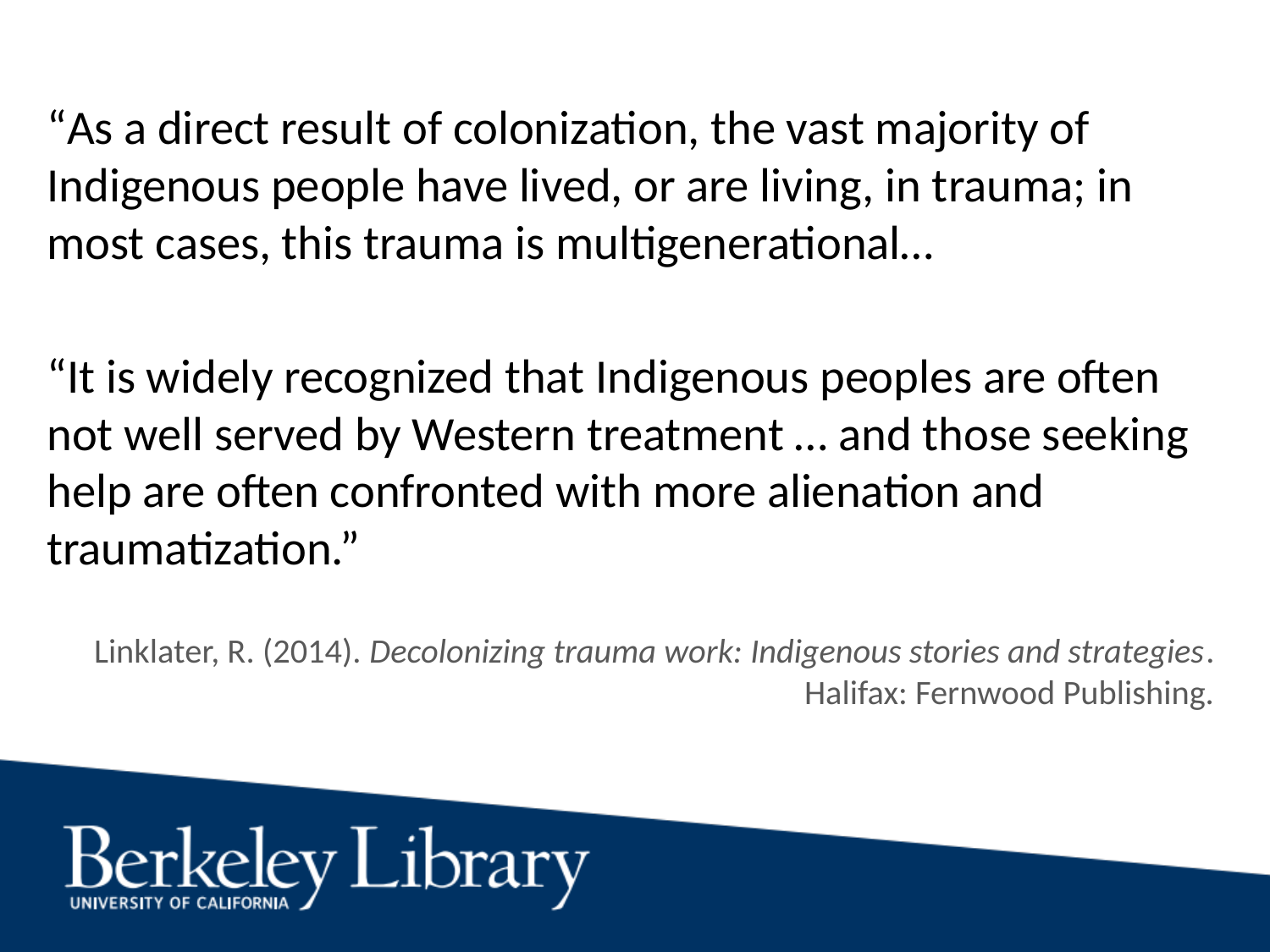

“As a direct result of colonization, the vast majority of Indigenous people have lived, or are living, in trauma; in most cases, this trauma is multigenerational…

“It is widely recognized that Indigenous peoples are often not well served by Western treatment … and those seeking help are often confronted with more alienation and traumatization.”

Linklater, R. (2014). Decolonizing trauma work: Indigenous stories and strategies. Halifax: Fernwood Publishing.